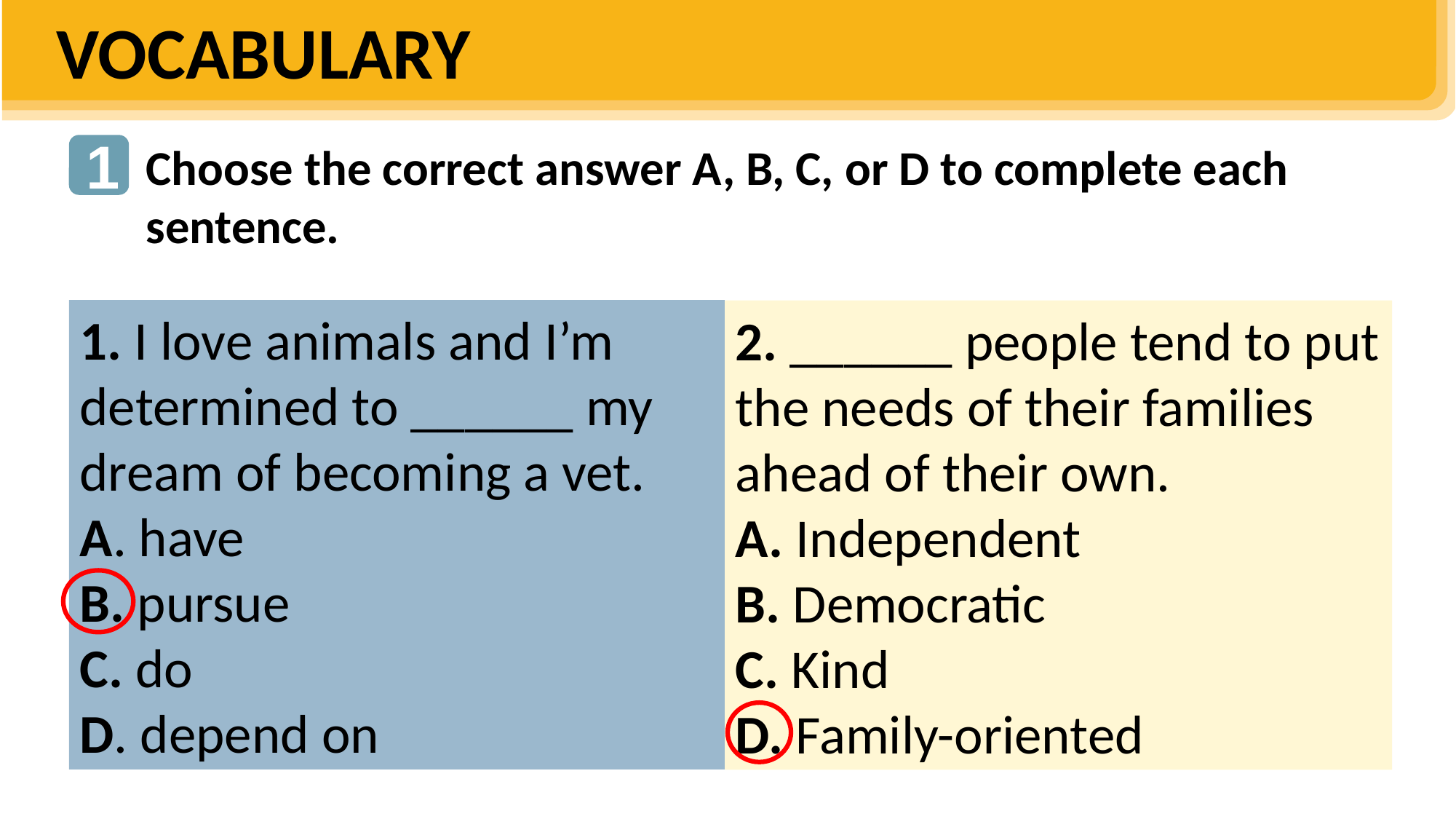

VOCABULARY
1
Choose the correct answer A, B, C, or D to complete each sentence.

1. I love animals and I’m determined to ______ my dream of becoming a vet.
A. have
B. pursue
C. do
D. depend on
2. ______ people tend to put the needs of their families ahead of their own.
A. Independent
B. Democratic
C. Kind
D. Family-oriented